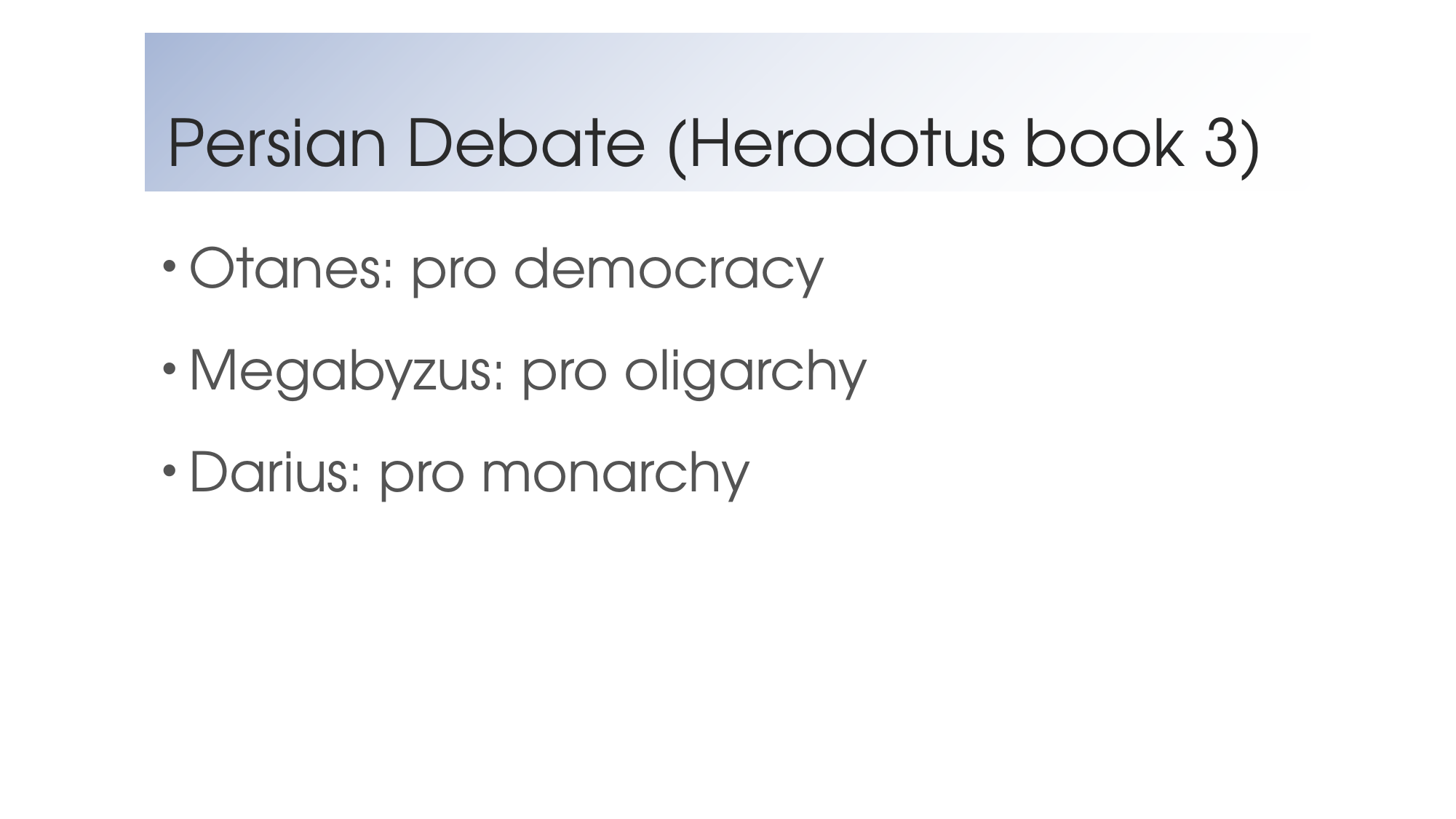

# Persian Debate (Herodotus book 3)
Otanes: pro democracy
Megabyzus: pro oligarchy
Darius: pro monarchy